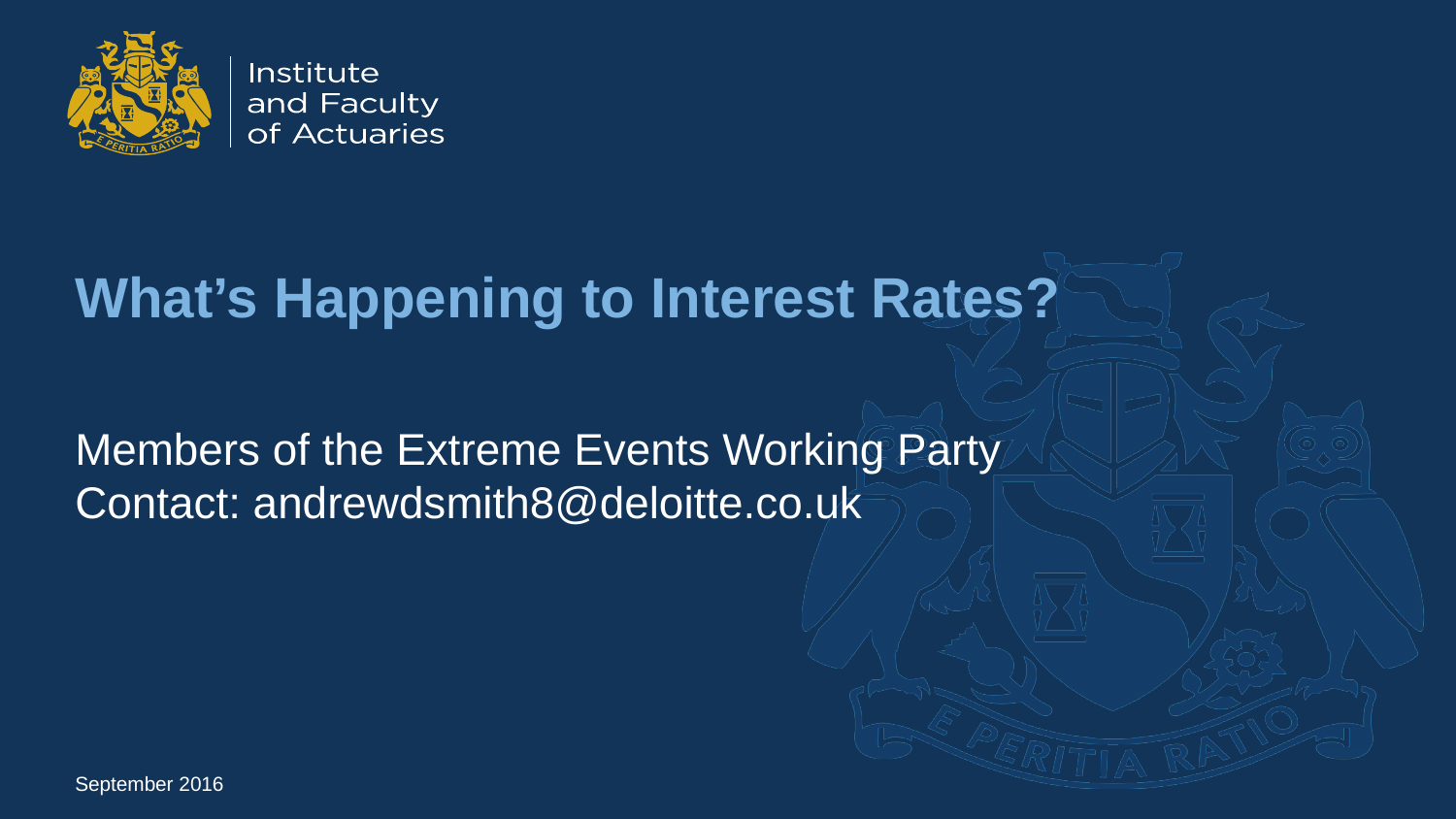

# What’s Happening to Interest Rates?
Members of the Extreme Events Working Party Contact: andrewdsmith8@deloitte.co.uk

September 2016